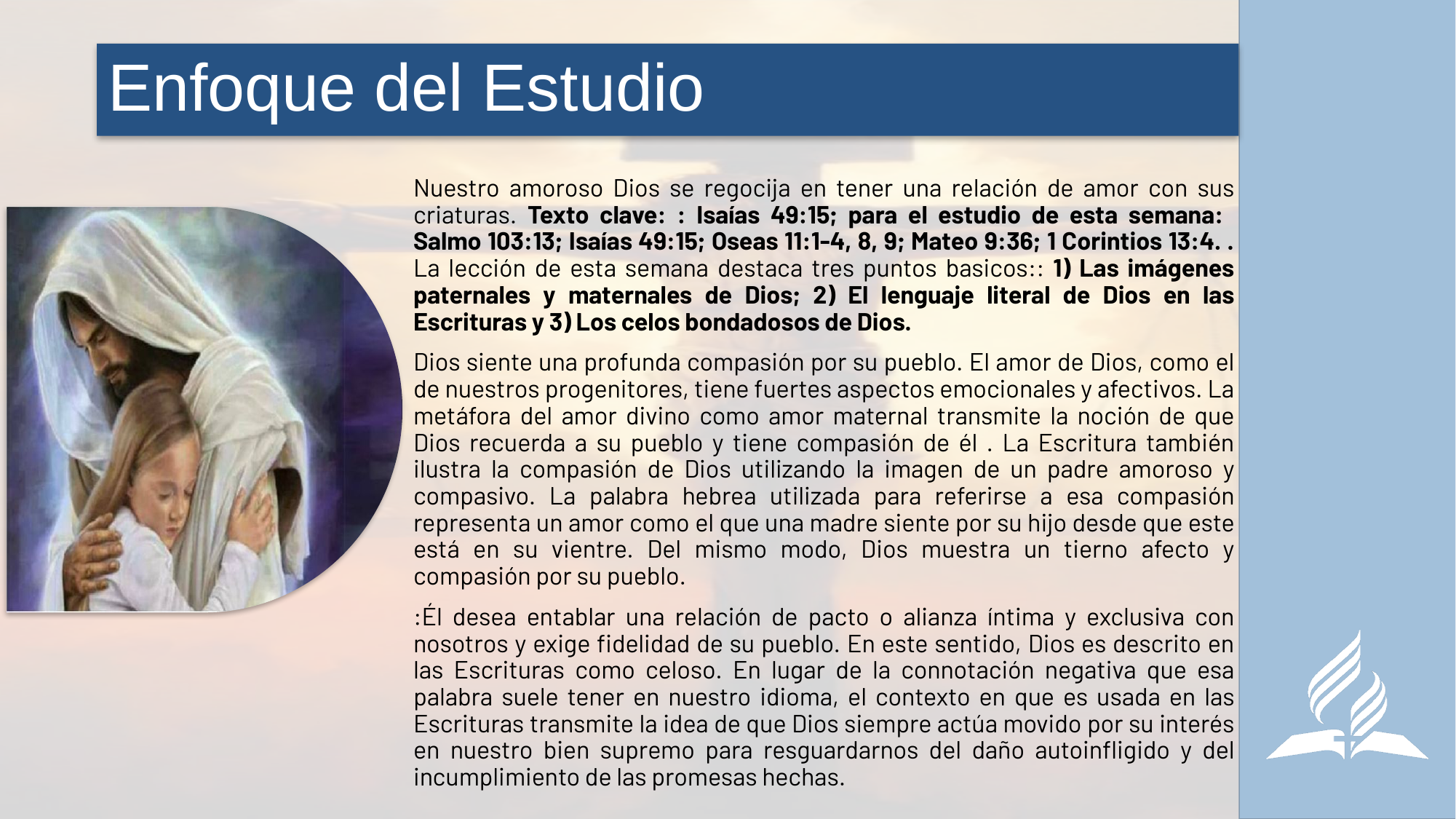

# Enfoque del Estudio
Nuestro amoroso Dios se regocija en tener una relación de amor con sus criaturas. Texto clave: : Isaías 49:15; para el estudio de esta semana:  Salmo 103:13; Isaías 49:15; Oseas 11:1-4, 8, 9; Mateo 9:36; 1 Corintios 13:4. . La lección de esta semana destaca tres puntos basicos:: 1) Las imágenes paternales y maternales de Dios; 2) El lenguaje literal de Dios en las Escrituras y 3) Los celos bondadosos de Dios.
Dios siente una profunda compasión por su pueblo. El amor de Dios, como el de nuestros progenitores, tiene fuertes aspectos emocionales y afectivos. La metáfora del amor divino como amor maternal transmite la noción de que Dios recuerda a su pueblo y tiene compasión de él . La Escritura también ilustra la compasión de Dios utilizando la imagen de un padre amoroso y compasivo. La palabra hebrea utilizada para referirse a esa compasión representa un amor como el que una madre siente por su hijo desde que este está en su vientre. Del mismo modo, Dios muestra un tierno afecto y compasión por su pueblo.
:Él desea entablar una relación de pacto o alianza íntima y exclusiva con nosotros y exige fidelidad de su pueblo. En este sentido, Dios es descrito en las Escrituras como celoso. En lugar de la connotación negativa que esa palabra suele tener en nuestro idioma, el contexto en que es usada en las Escrituras transmite la idea de que Dios siempre actúa movido por su interés en nuestro bien supremo para resguardarnos del daño autoinfligido y del incumplimiento de las promesas hechas.